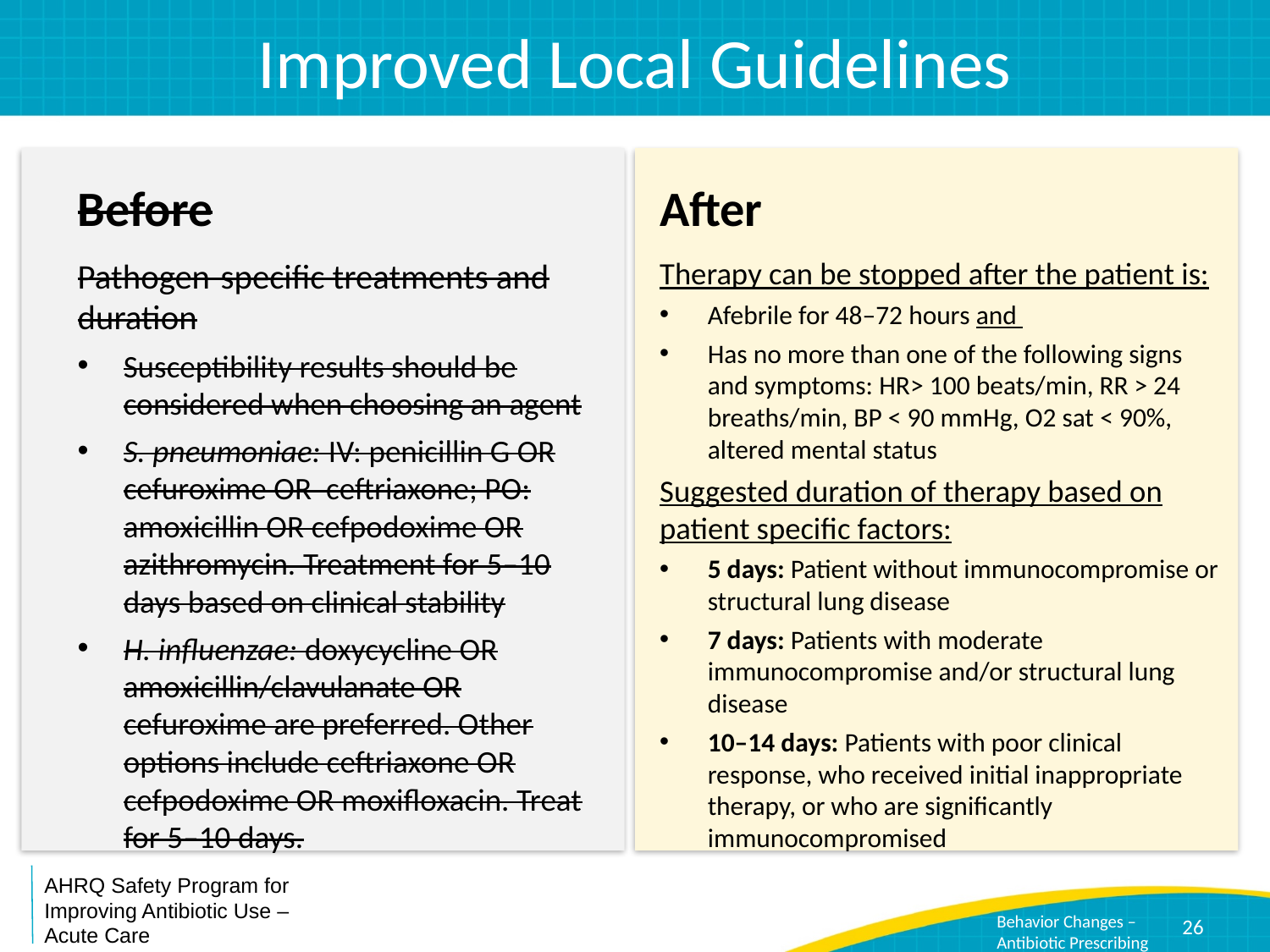

# Improved Local Guidelines

Before
After
Pathogen-specific treatments and duration
Susceptibility results should be considered when choosing an agent
S. pneumoniae: IV: penicillin G OR cefuroxime OR  ceftriaxone; PO: amoxicillin OR cefpodoxime OR azithromycin. Treatment for 5–10 days based on clinical stability
H. influenzae: doxycycline OR amoxicillin/clavulanate OR cefuroxime are preferred. Other options include ceftriaxone OR cefpodoxime OR moxifloxacin. Treat for 5–10 days.
Therapy can be stopped after the patient is:
Afebrile for 48–72 hours and
Has no more than one of the following signs and symptoms: HR> 100 beats/min, RR > 24 breaths/min, BP < 90 mmHg, O2 sat < 90%, altered mental status
Suggested duration of therapy based on patient specific factors:
5 days: Patient without immunocompromise or structural lung disease
7 days: Patients with moderate immunocompromise and/or structural lung disease
10–14 days: Patients with poor clinical response, who received initial inappropriate therapy, or who are significantly immunocompromised
26